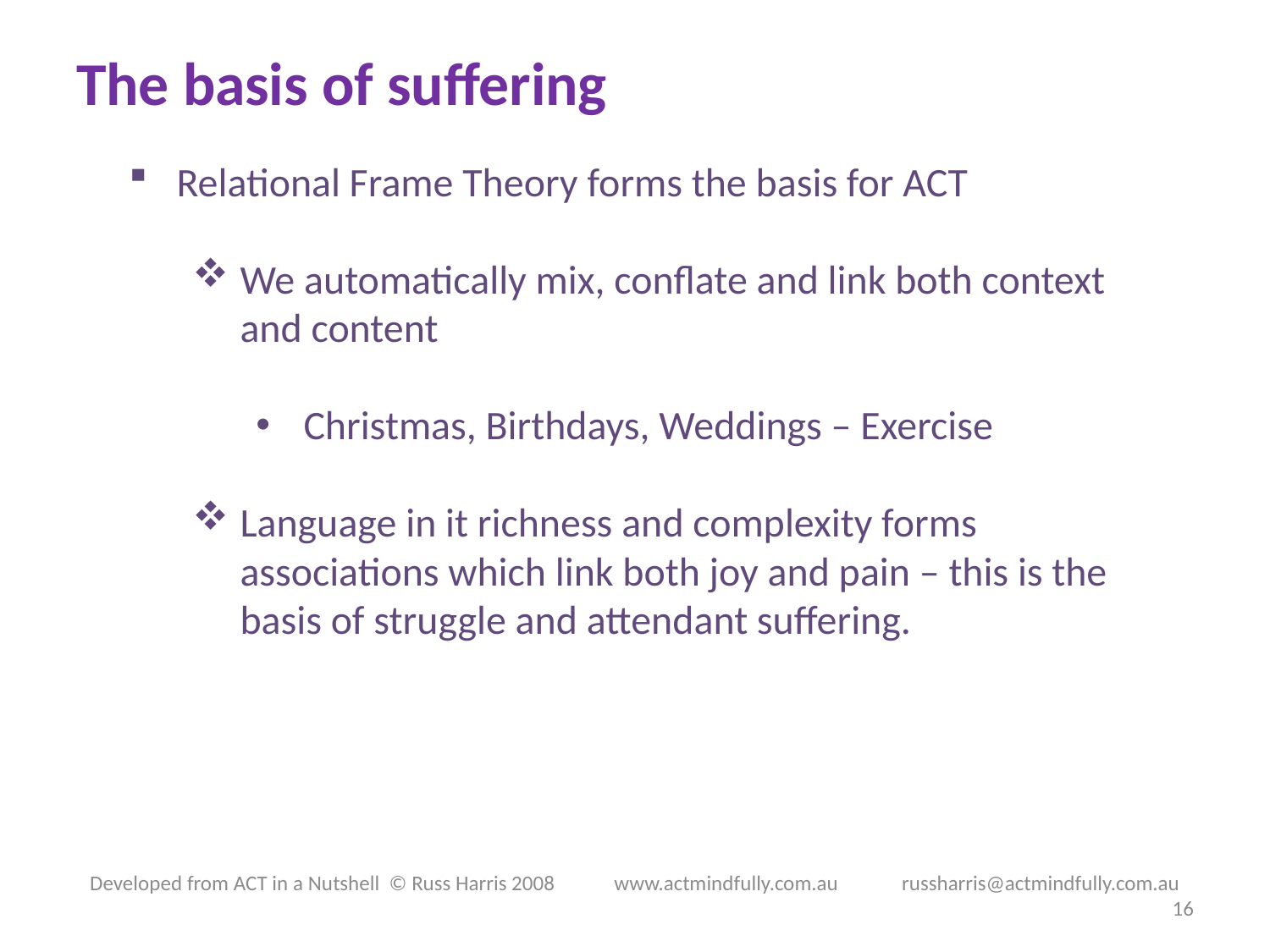

# The basis of suffering
Relational Frame Theory forms the basis for ACT

We automatically mix, conflate and link both context and content

Christmas, Birthdays, Weddings – Exercise

Language in it richness and complexity forms associations which link both joy and pain – this is the basis of struggle and attendant suffering.

Developed from ACT in a Nutshell  © Russ Harris 2008            www.actmindfully.com.au             russharris@actmindfully.com.au
16